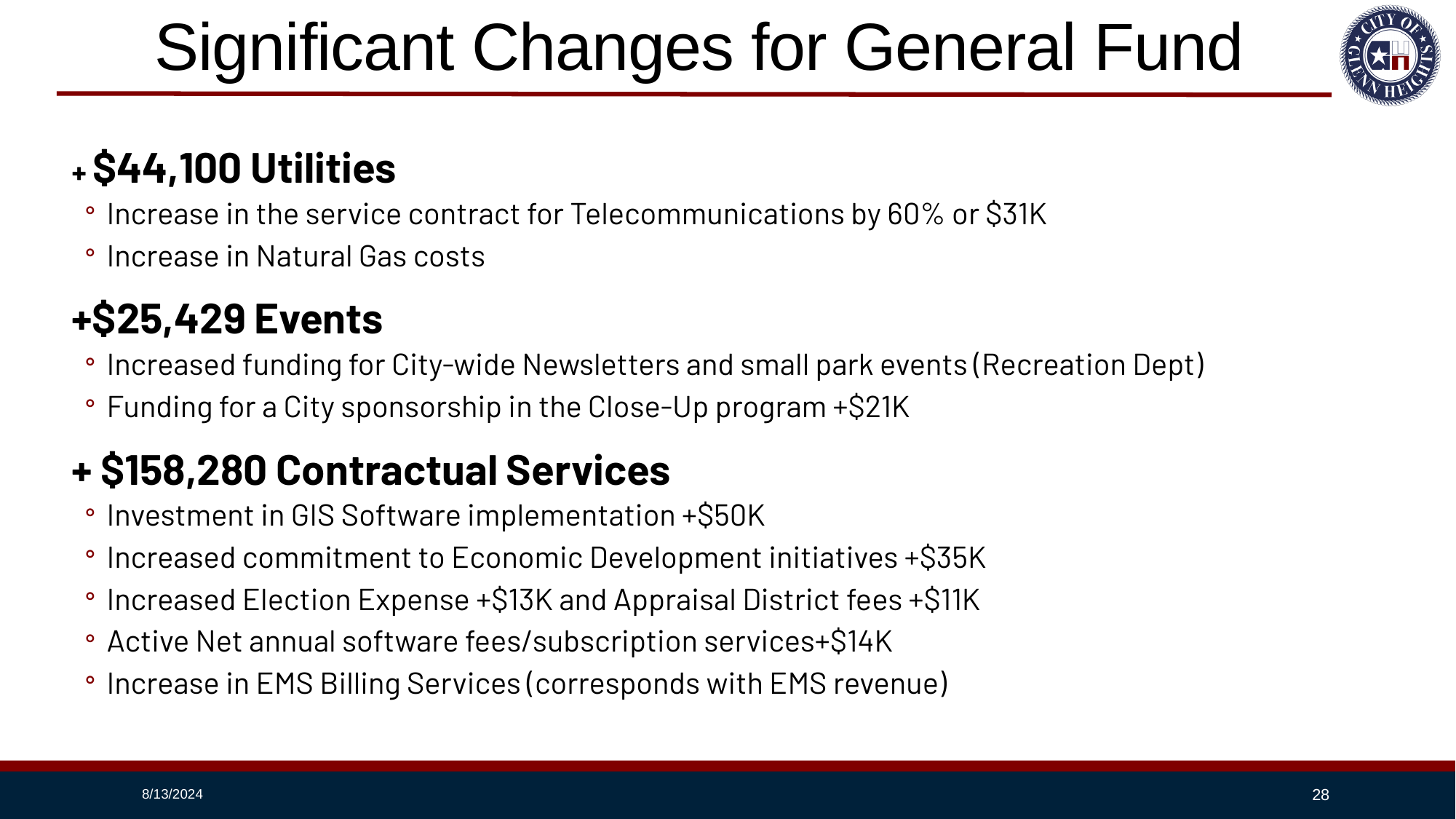

# Significant Changes for General Fund
+ $44,100 Utilities
Increase in the service contract for Telecommunications by 60% or $31K
Increase in Natural Gas costs
+$25,429 Events
Increased funding for City-wide Newsletters and small park events (Recreation Dept)
Funding for a City sponsorship in the Close-Up program +$21K
+ $158,280 Contractual Services
Investment in GIS Software implementation +$50K
Increased commitment to Economic Development initiatives +$35K
Increased Election Expense +$13K and Appraisal District fees +$11K
Active Net annual software fees/subscription services+$14K
Increase in EMS Billing Services (corresponds with EMS revenue)

8/13/2024
28